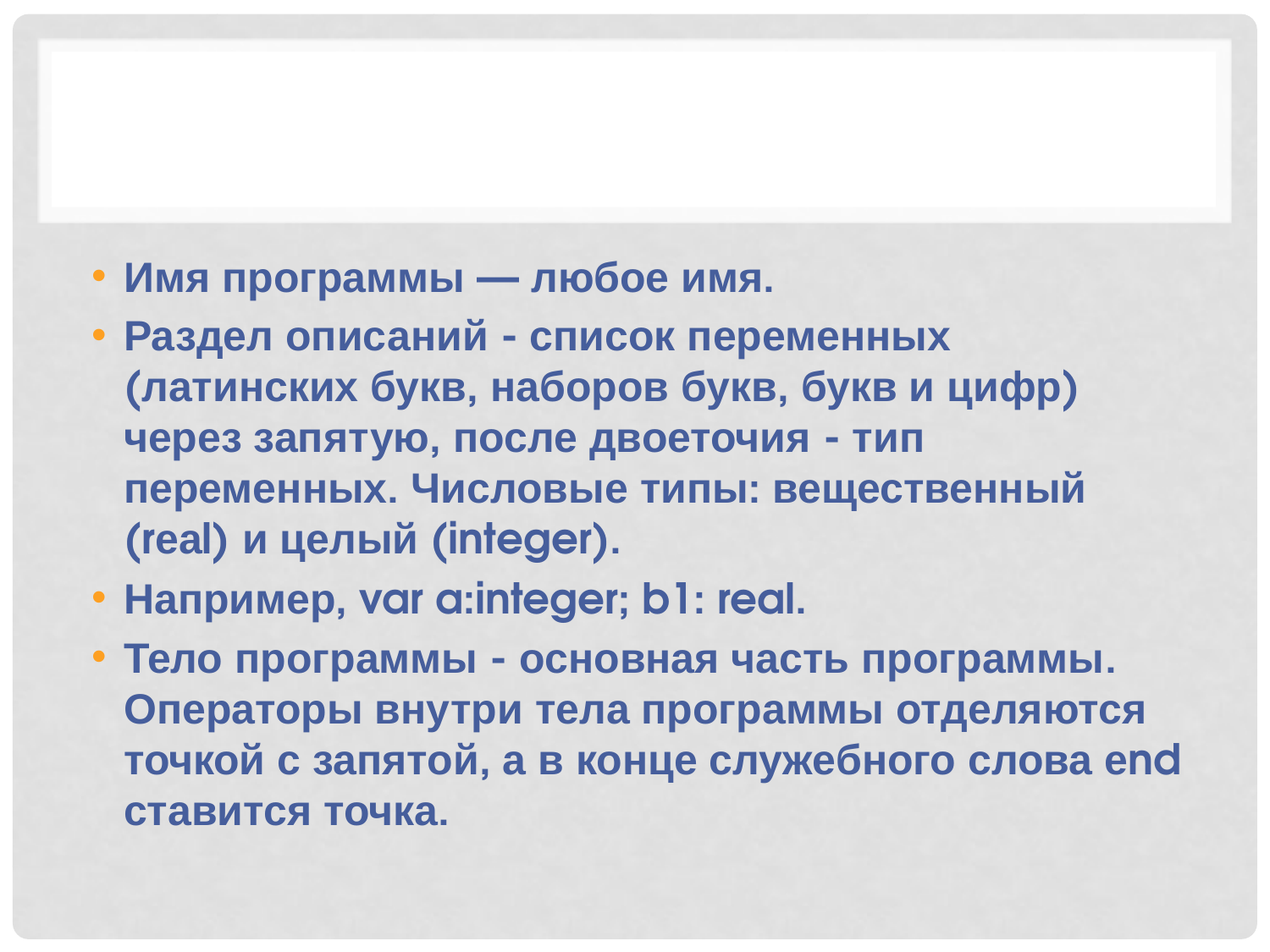

#
Имя программы — любое имя.
Раздел описаний - список переменных (латинских букв, наборов букв, букв и цифр) через запятую, после двоеточия - тип переменных. Числовые типы: вещественный (rеаl) и целый (integer).
Например, var a:integer; b1: real.
Тело программы - основная часть программы. Операторы внутри тела программы отделяются точкой с запятой, а в конце служебного слова еnd ставится точка.